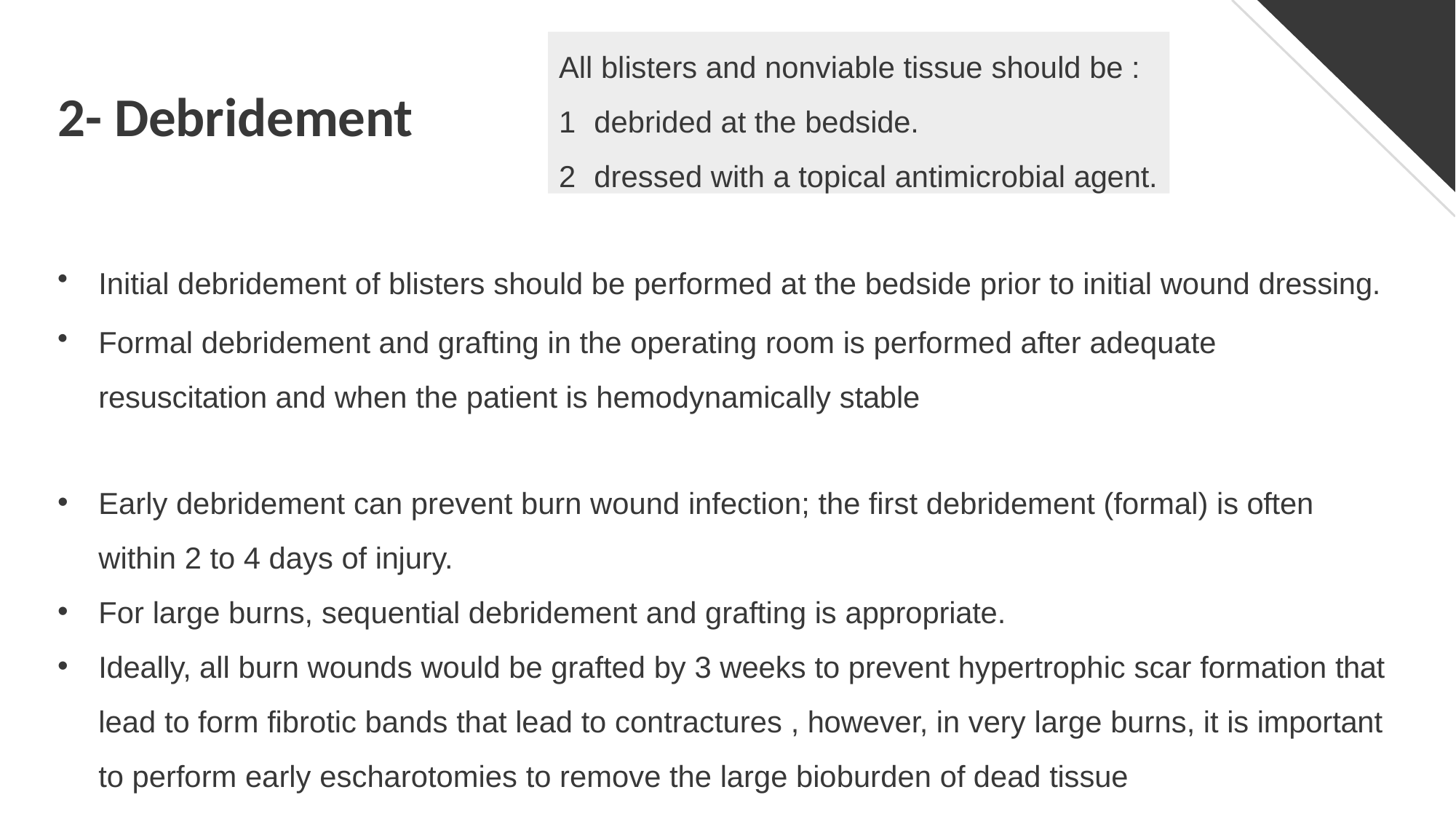

All blisters and nonviable tissue should be :
debrided at the bedside.
dressed with a topical antimicrobial agent.
# 2- Debridement
Initial debridement of blisters should be performed at the bedside prior to initial wound dressing.
Formal debridement and grafting in the operating room is performed after adequate resuscitation and when the patient is hemodynamically stable

Early debridement can prevent burn wound infection; the first debridement (formal) is often
within 2 to 4 days of injury.
For large burns, sequential debridement and grafting is appropriate.
Ideally, all burn wounds would be grafted by 3 weeks to prevent hypertrophic scar formation that
lead to form fibrotic bands that lead to contractures , however, in very large burns, it is important
to perform early escharotomies to remove the large bioburden of dead tissue